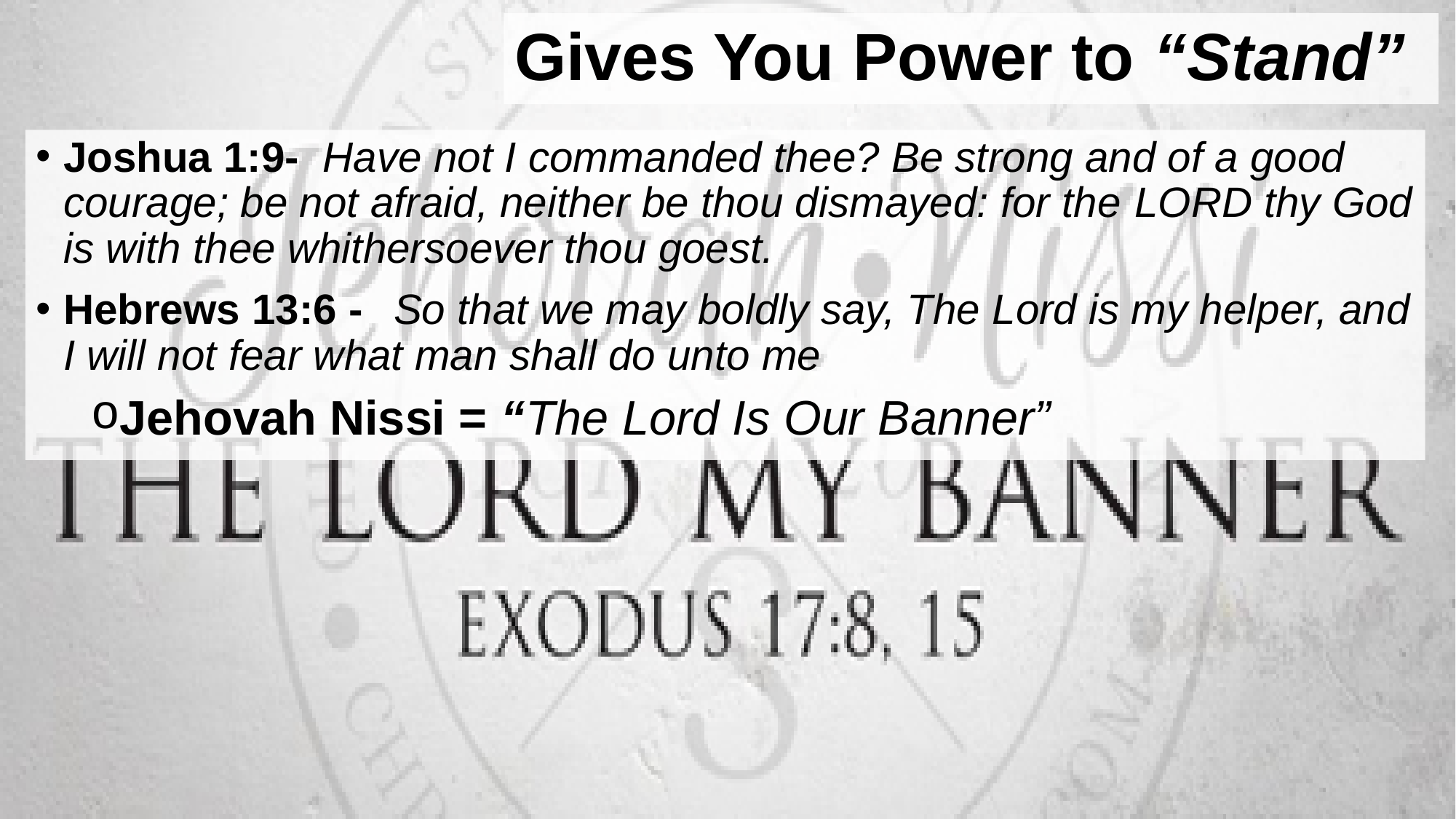

# Gives You Power to “Stand”
Joshua 1:9-  Have not I commanded thee? Be strong and of a good courage; be not afraid, neither be thou dismayed: for the LORD thy God is with thee whithersoever thou goest.
Hebrews 13:6 -   So that we may boldly say, The Lord is my helper, and I will not fear what man shall do unto me
Jehovah Nissi = “The Lord Is Our Banner”